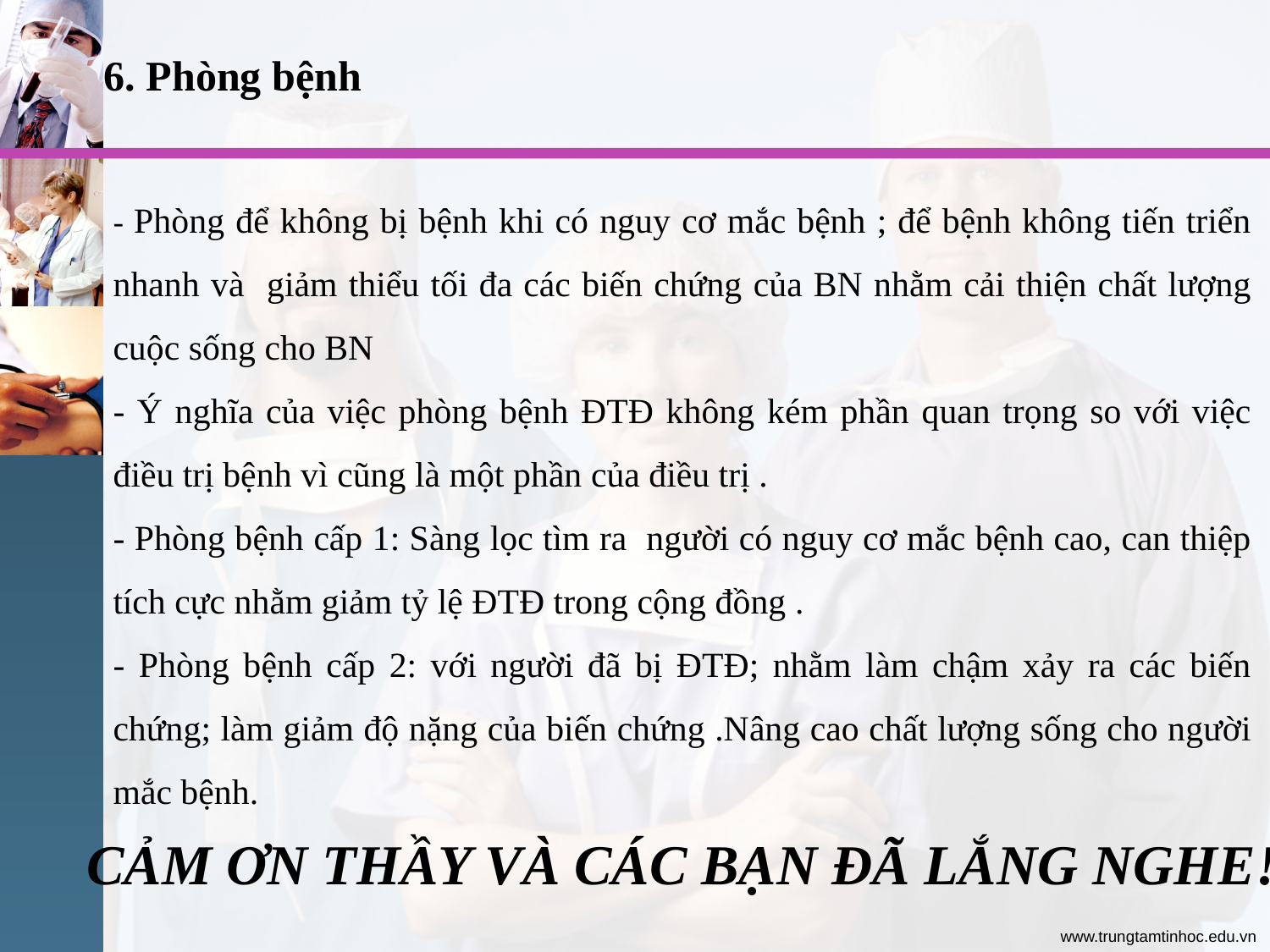

6. Phòng bệnh
- Phòng để không bị bệnh khi có nguy cơ mắc bệnh ; để bệnh không tiến triển nhanh và  giảm thiểu tối đa các biến chứng của BN nhằm cải thiện chất lượng cuộc sống cho BN
- Ý nghĩa của việc phòng bệnh ĐTĐ không kém phần quan trọng so với việc điều trị bệnh vì cũng là một phần của điều trị .
- Phòng bệnh cấp 1: Sàng lọc tìm ra  người có nguy cơ mắc bệnh cao, can thiệp tích cực nhằm giảm tỷ lệ ĐTĐ trong cộng đồng .
- Phòng bệnh cấp 2: với người đã bị ĐTĐ; nhằm làm chậm xảy ra các biến chứng; làm giảm độ nặng của biến chứng .Nâng cao chất lượng sống cho người mắc bệnh.
CẢM ƠN THẦY VÀ CÁC BẠN ĐÃ LẮNG NGHE!